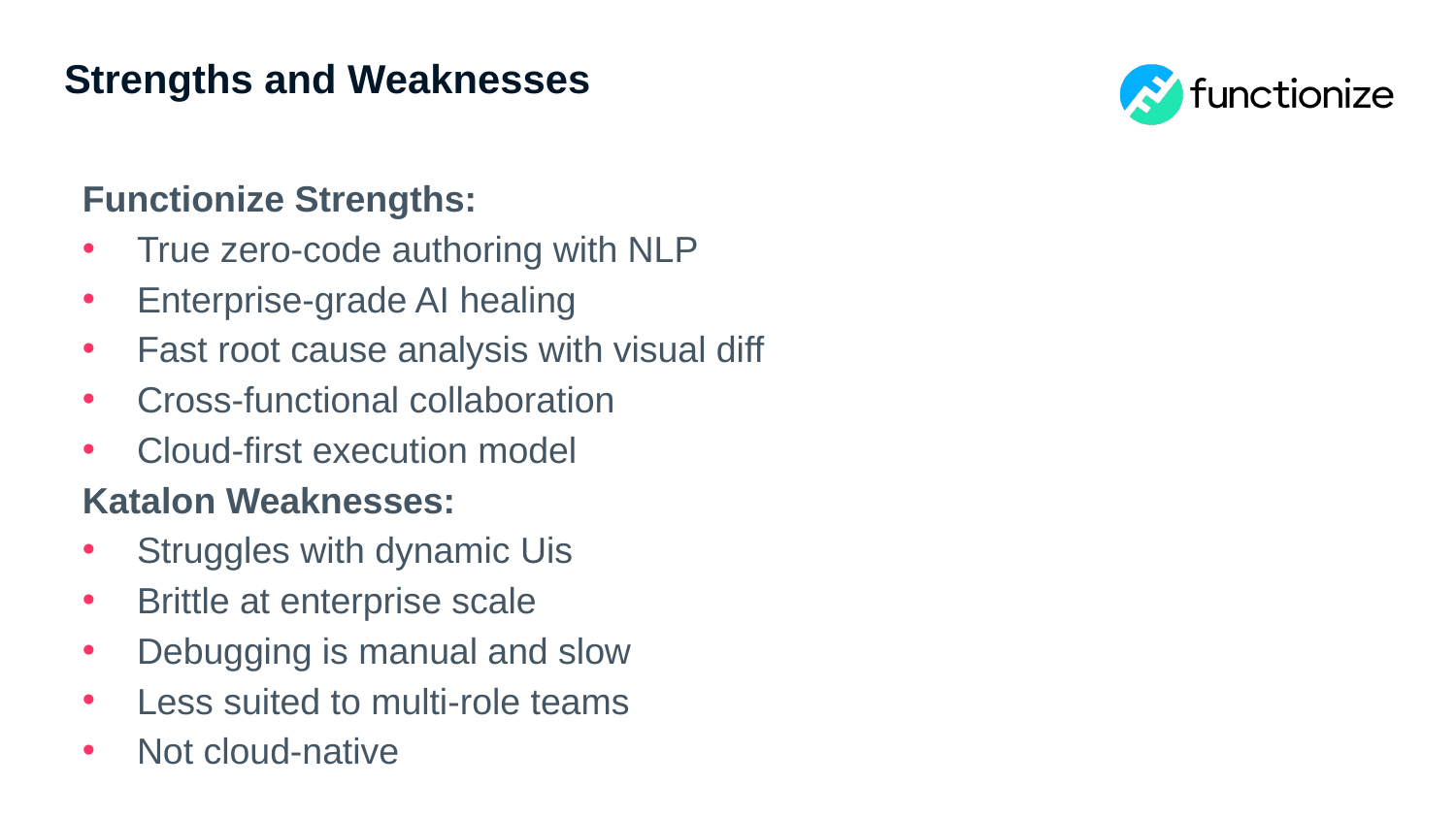

# Strengths and Weaknesses
Functionize Strengths:
True zero-code authoring with NLP
Enterprise-grade AI healing
Fast root cause analysis with visual diff
Cross-functional collaboration
Cloud-first execution model
Katalon Weaknesses:
Struggles with dynamic Uis
Brittle at enterprise scale
Debugging is manual and slow
Less suited to multi-role teams
Not cloud-native